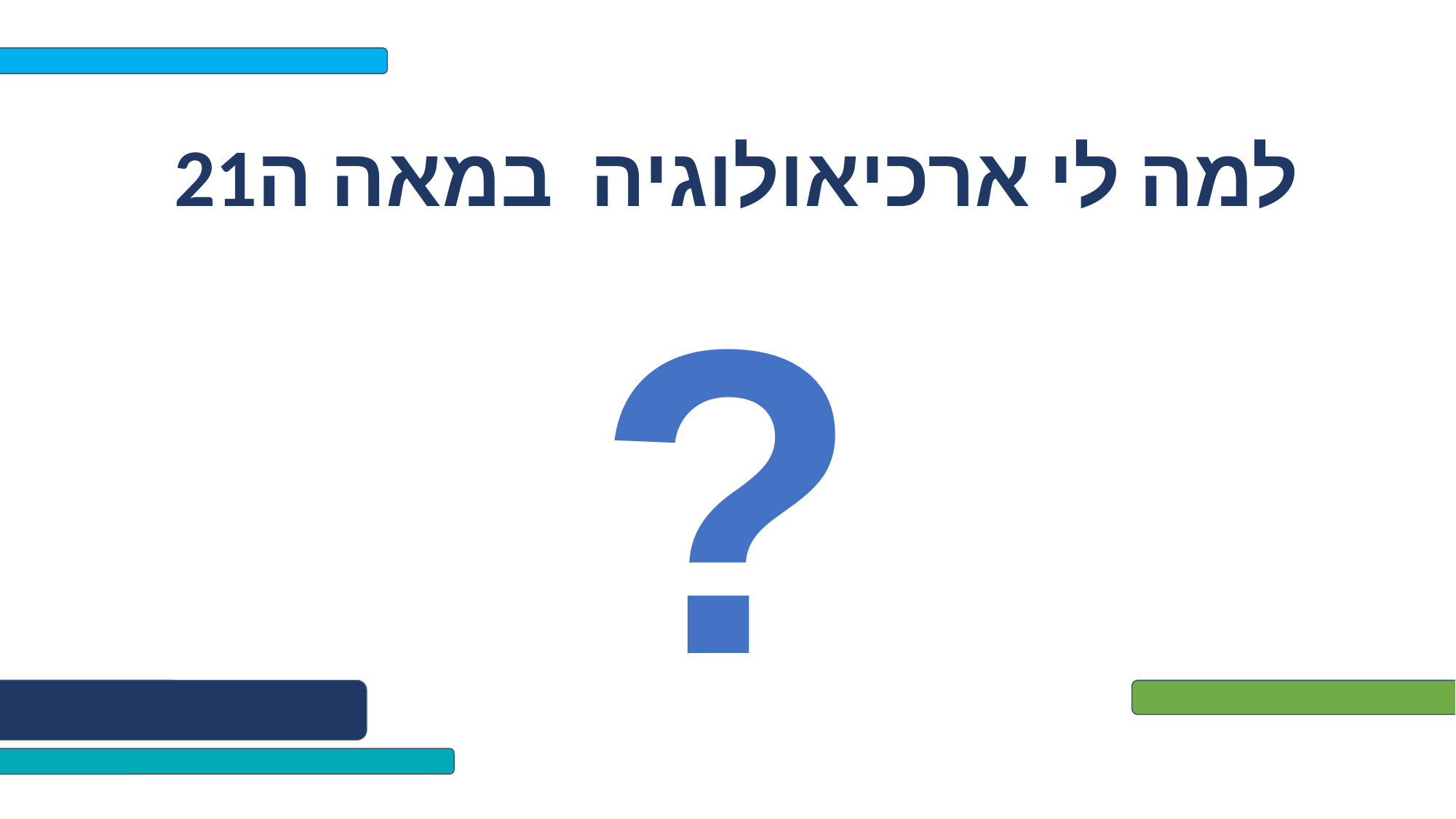

# למה לי ארכיאולוגיה  במאה ה21
?